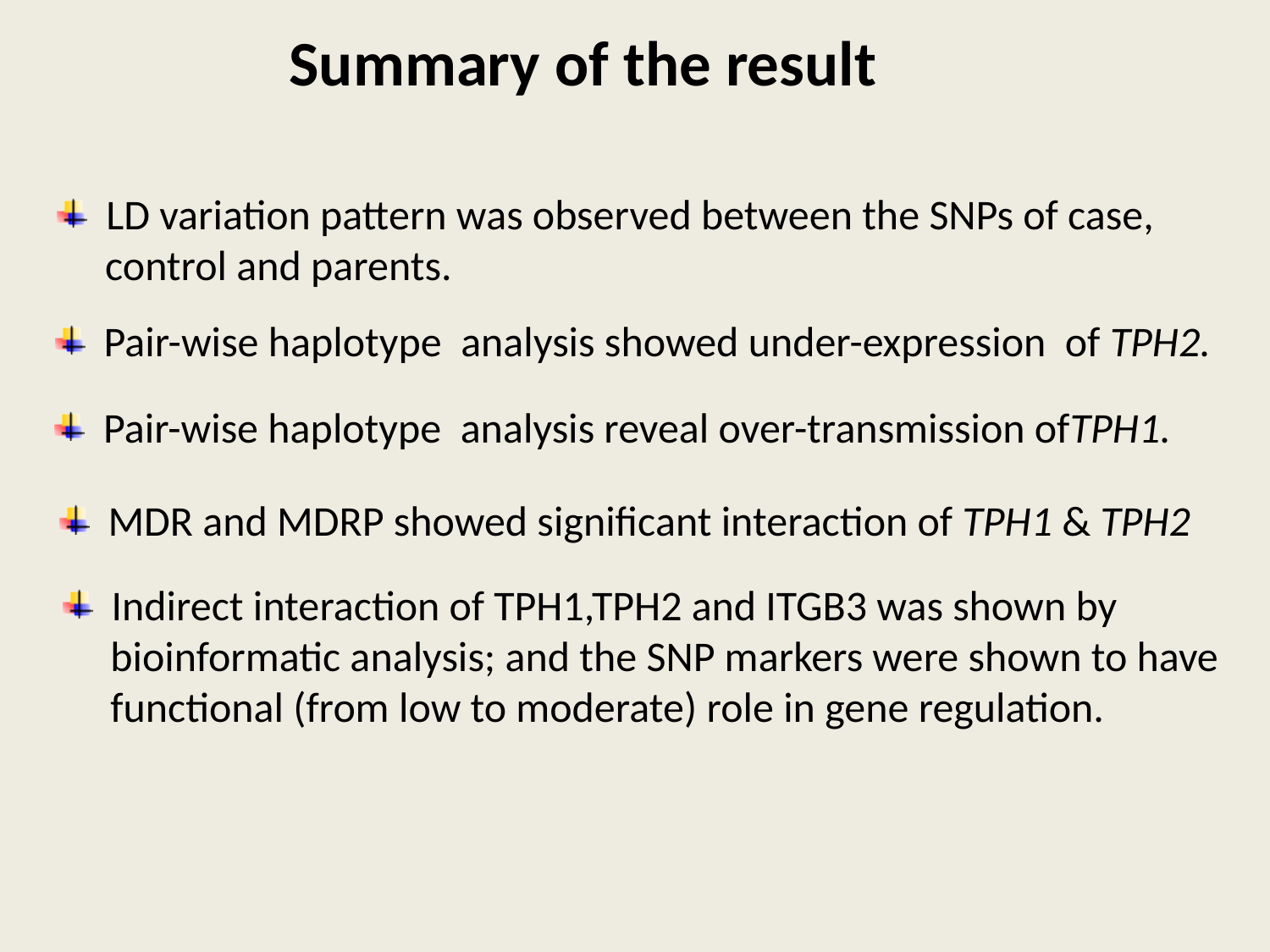

Summary of the result
  LD variation pattern was observed between the SNPs of case,
     control and parents.
  Pair-wise haplotype  analysis showed under-expression  of TPH2.
  Pair-wise haplotype  analysis reveal over-transmission ofTPH1.
  MDR and MDRP showed significant interaction of TPH1 & TPH2
  Indirect interaction of TPH1,TPH2 and ITGB3 was shown by
     bioinformatic analysis; and the SNP markers were shown to have
     functional (from low to moderate) role in gene regulation.